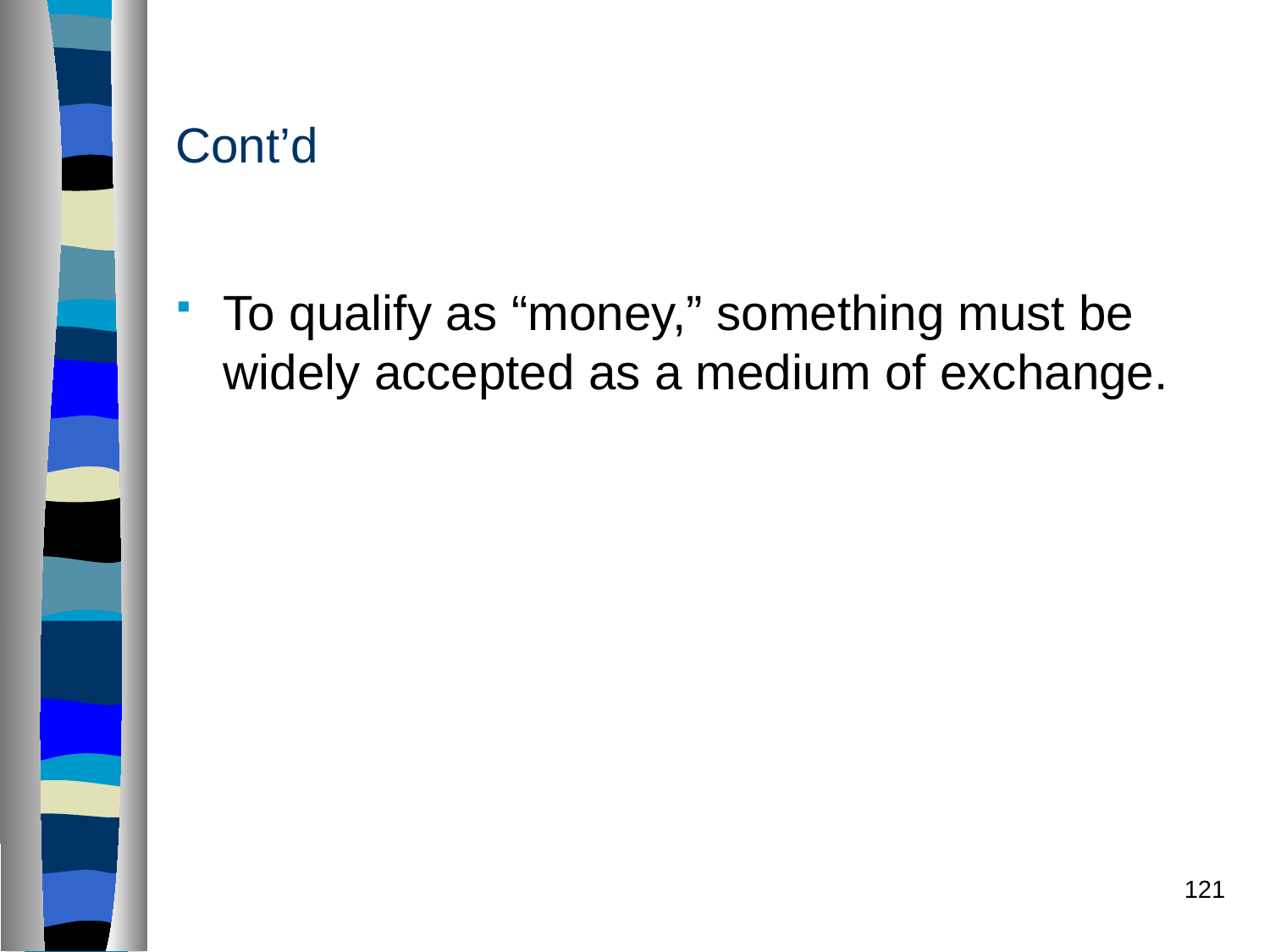

# Cont’d
To qualify as “money,” something must be widely accepted as a medium of exchange.
121